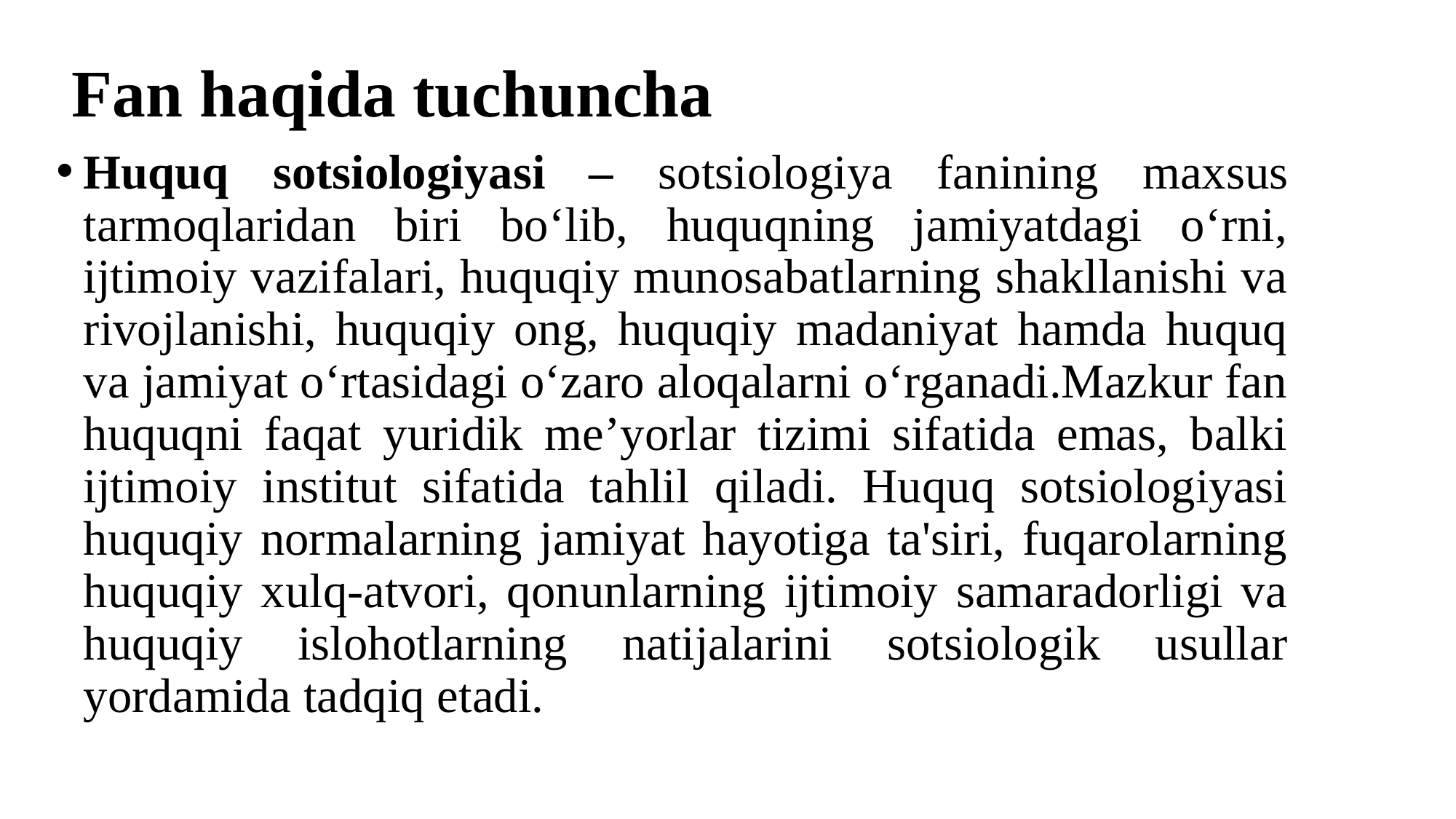

# Fan haqida tuchuncha
Huquq sotsiologiyasi – sotsiologiya fanining maxsus tarmoqlaridan biri bo‘lib, huquqning jamiyatdagi o‘rni, ijtimoiy vazifalari, huquqiy munosabatlarning shakllanishi va rivojlanishi, huquqiy ong, huquqiy madaniyat hamda huquq va jamiyat o‘rtasidagi o‘zaro aloqalarni o‘rganadi.Mazkur fan huquqni faqat yuridik me’yorlar tizimi sifatida emas, balki ijtimoiy institut sifatida tahlil qiladi. Huquq sotsiologiyasi huquqiy normalarning jamiyat hayotiga ta'siri, fuqarolarning huquqiy xulq-atvori, qonunlarning ijtimoiy samaradorligi va huquqiy islohotlarning natijalarini sotsiologik usullar yordamida tadqiq etadi.